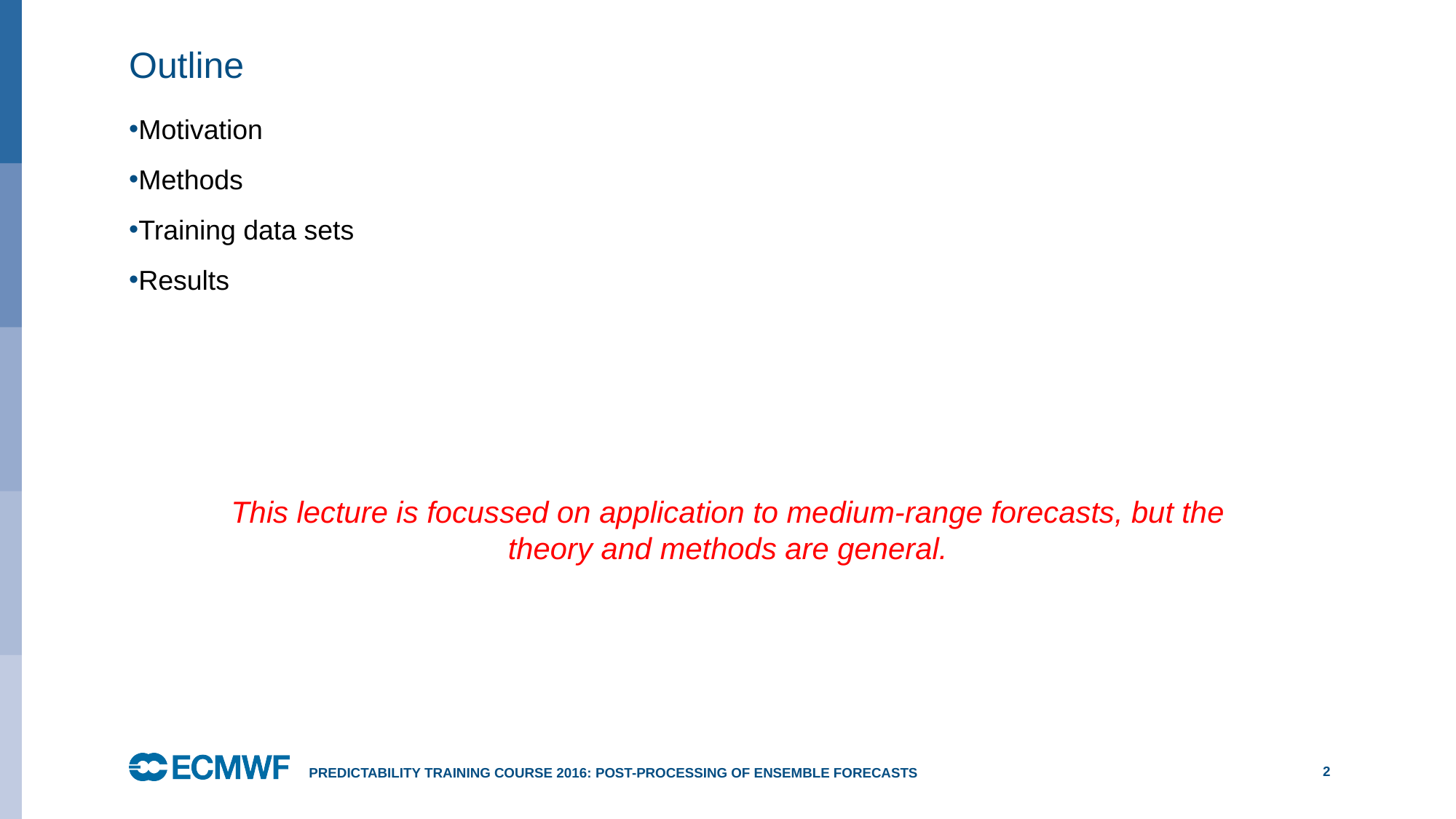

# Outline
Motivation
Methods
Training data sets
Results
This lecture is focussed on application to medium-range forecasts, but the theory and methods are general.
Predictability training course 2016: post-processing of ensemble forecasts
2